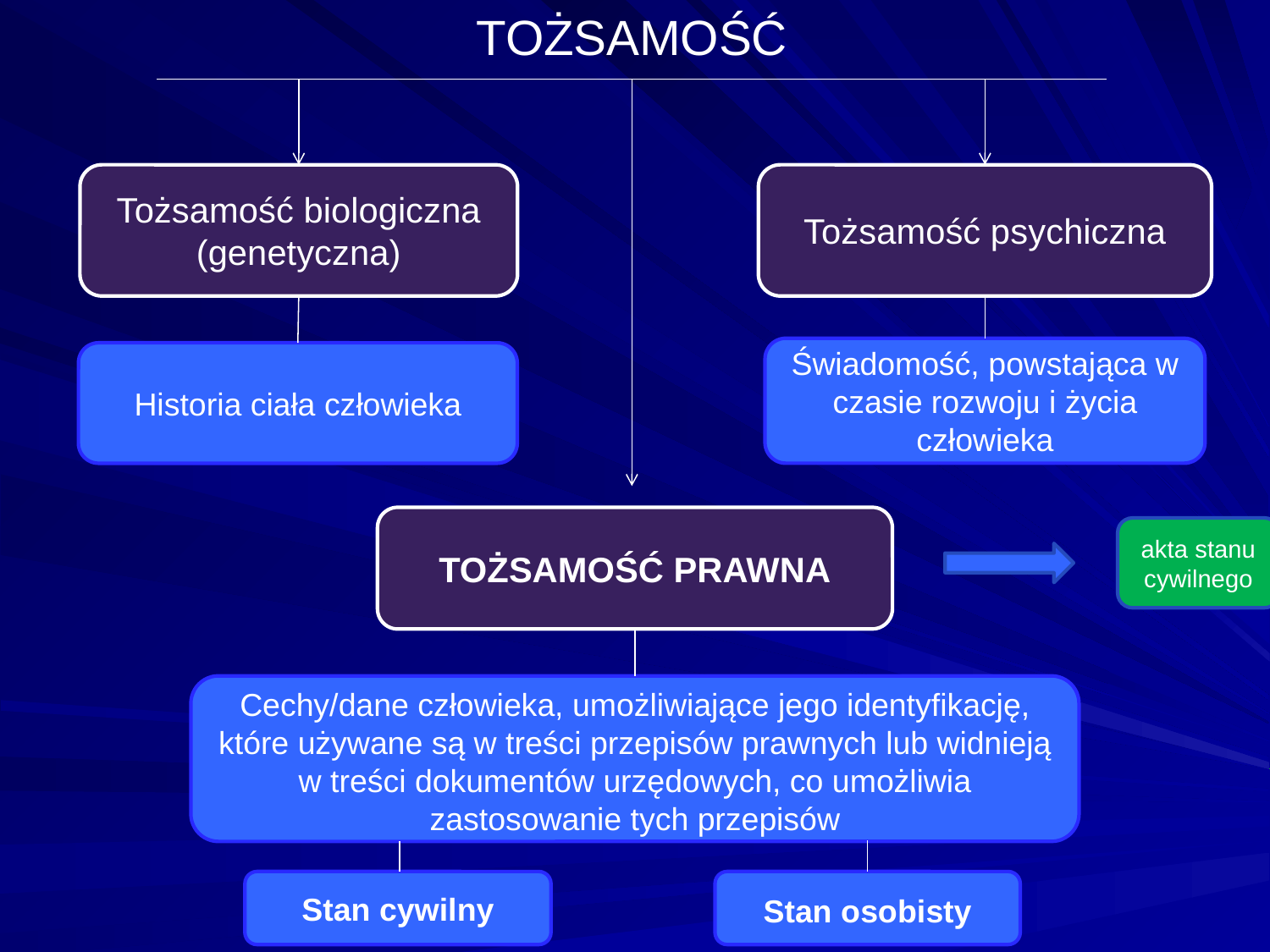

TOŻSAMOŚĆ

Tożsamość biologiczna (genetyczna)
Tożsamość psychiczna

Świadomość, powstająca w czasie rozwoju i życia człowieka

Historia ciała człowieka

TOŻSAMOŚĆ PRAWNA
akta stanu cywilnego

Cechy/dane człowieka, umożliwiające jego identyfikację, które używane są w treści przepisów prawnych lub widnieją w treści dokumentów urzędowych, co umożliwia zastosowanie tych przepisów

Stan osobisty

Stan cywilny